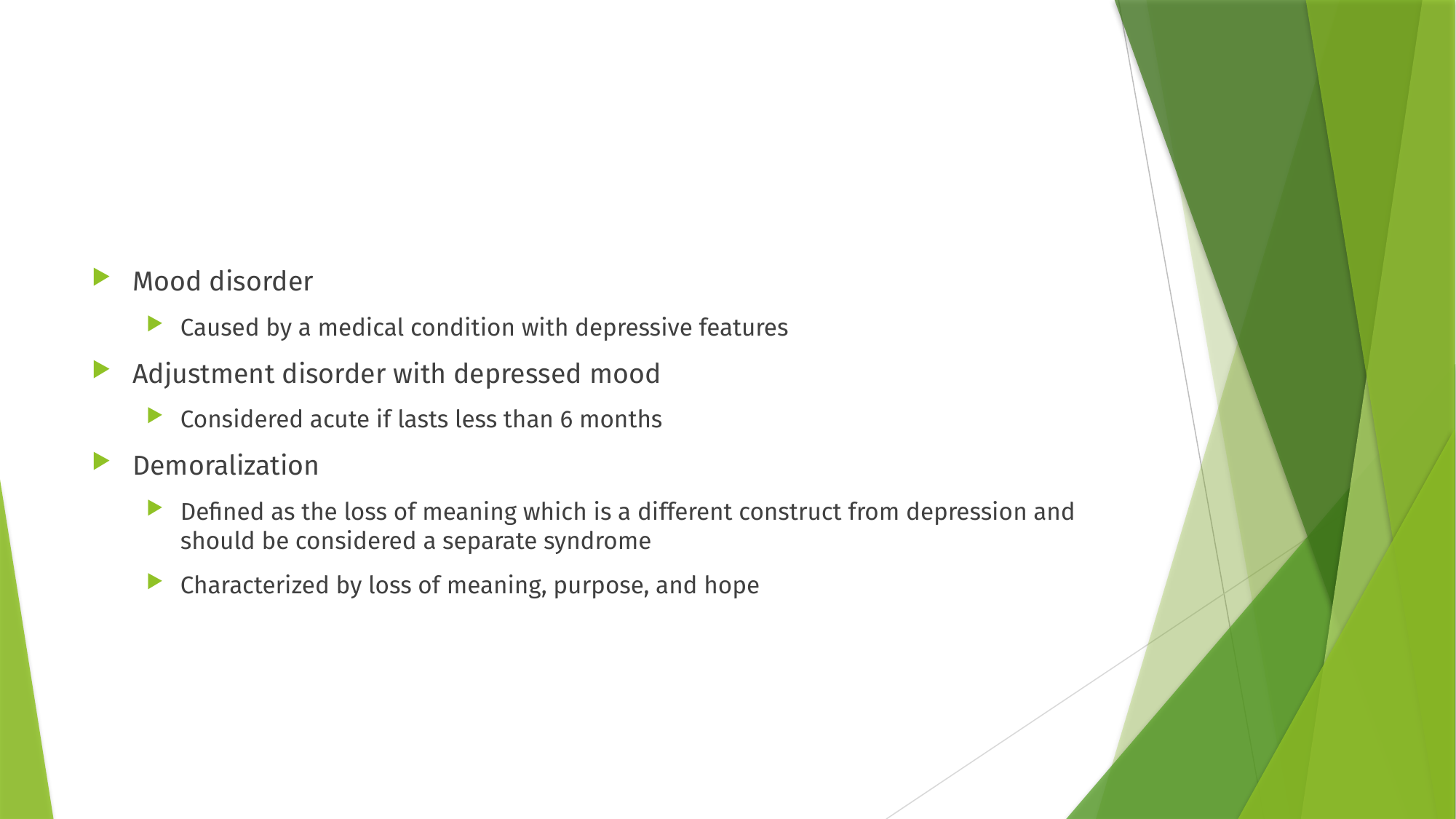

#
Mood disorder
Caused by a medical condition with depressive features
Adjustment disorder with depressed mood
Considered acute if lasts less than 6 months
Demoralization
Defined as the loss of meaning which is a different construct from depression and should be considered a separate syndrome
Characterized by loss of meaning, purpose, and hope